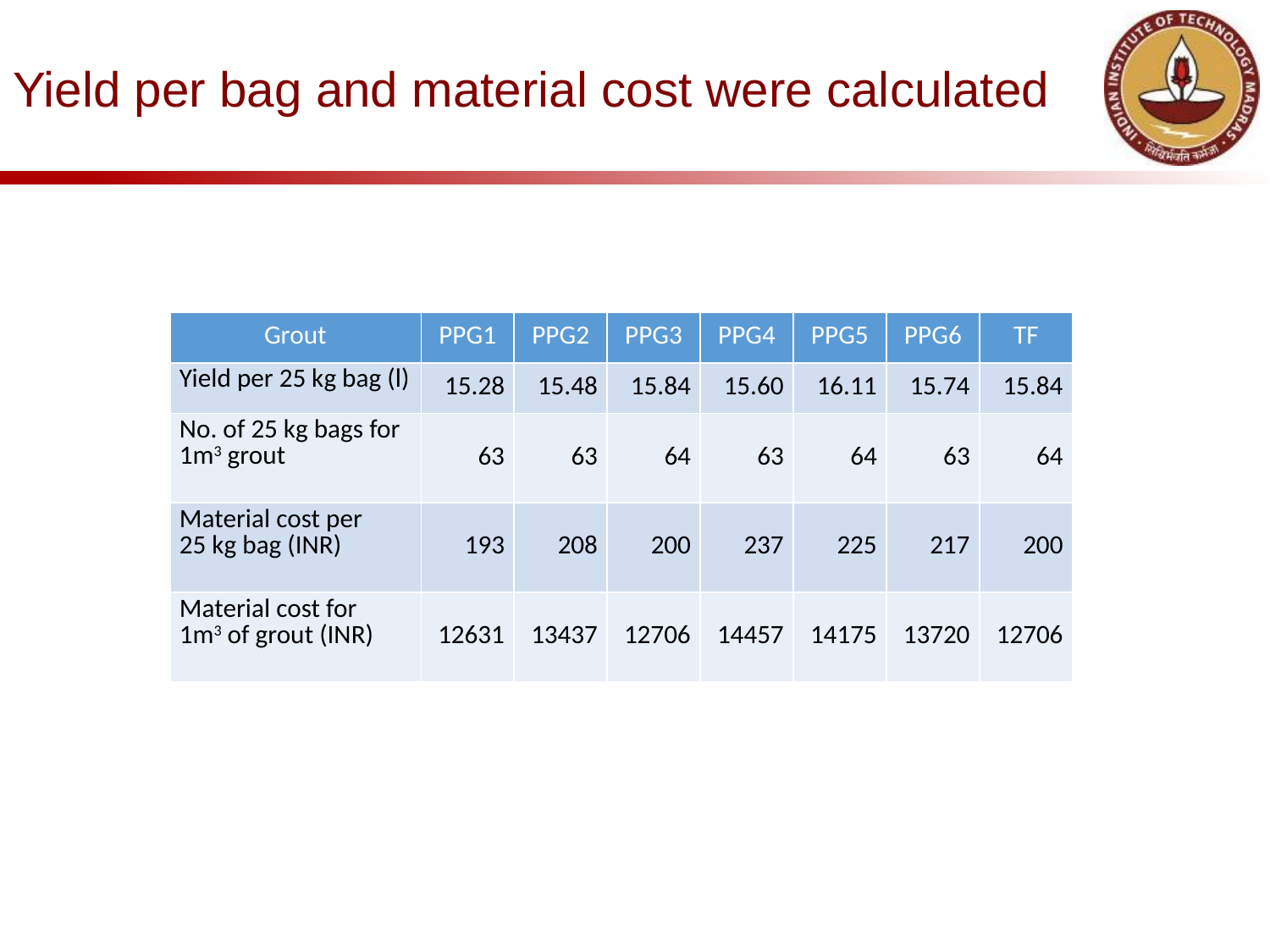

# Yield per bag and material cost were calculated
| Grout | PPG1 | PPG2 | PPG3 | PPG4 | PPG5 | PPG6 | TF |
| --- | --- | --- | --- | --- | --- | --- | --- |
| Yield per 25 kg bag (l) | 15.28 | 15.48 | 15.84 | 15.60 | 16.11 | 15.74 | 15.84 |
| No. of 25 kg bags for 1m3 grout | 63 | 63 | 64 | 63 | 64 | 63 | 64 |
| Material cost per 25 kg bag (INR) | 193 | 208 | 200 | 237 | 225 | 217 | 200 |
| Material cost for 1m3 of grout (INR) | 12631 | 13437 | 12706 | 14457 | 14175 | 13720 | 12706 |